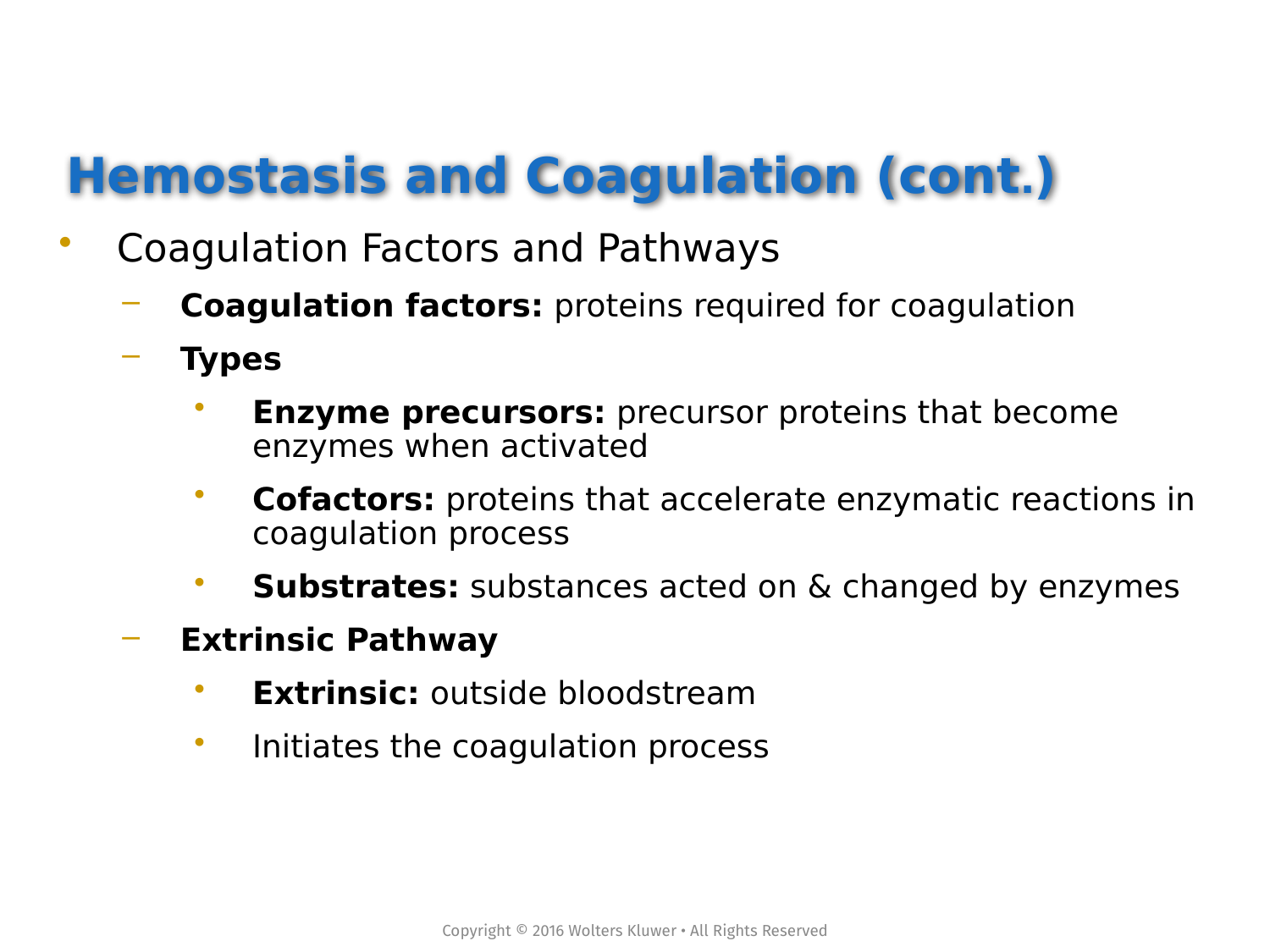

# Hemostasis and Coagulation (cont.)
Coagulation Factors and Pathways
Coagulation factors: proteins required for coagulation
Types
Enzyme precursors: precursor proteins that become enzymes when activated
Cofactors: proteins that accelerate enzymatic reactions in coagulation process
Substrates: substances acted on & changed by enzymes
Extrinsic Pathway
Extrinsic: outside bloodstream
Initiates the coagulation process